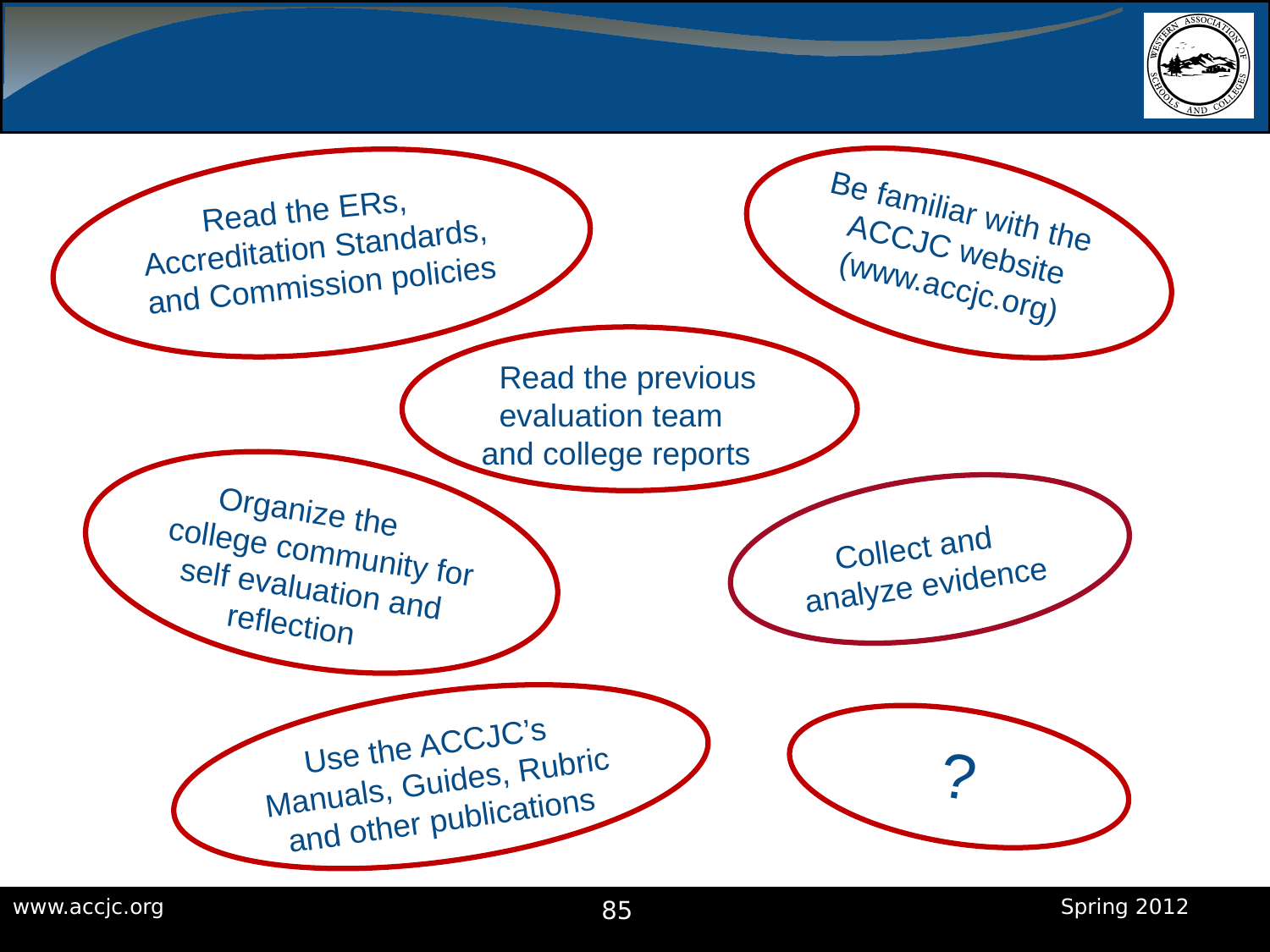

Read the ERs, Accreditation Standards,
and Commission policies
Be familiar with the
   ACCJC website
   (www.accjc.org)
  Read the previous
  evaluation team and college reports
     Organize the college community for
  self evaluation and
        reflection

    Collect and analyze evidence
     Use the ACCJC’s Manuals, Guides, Rubric
  and other publications
?
85